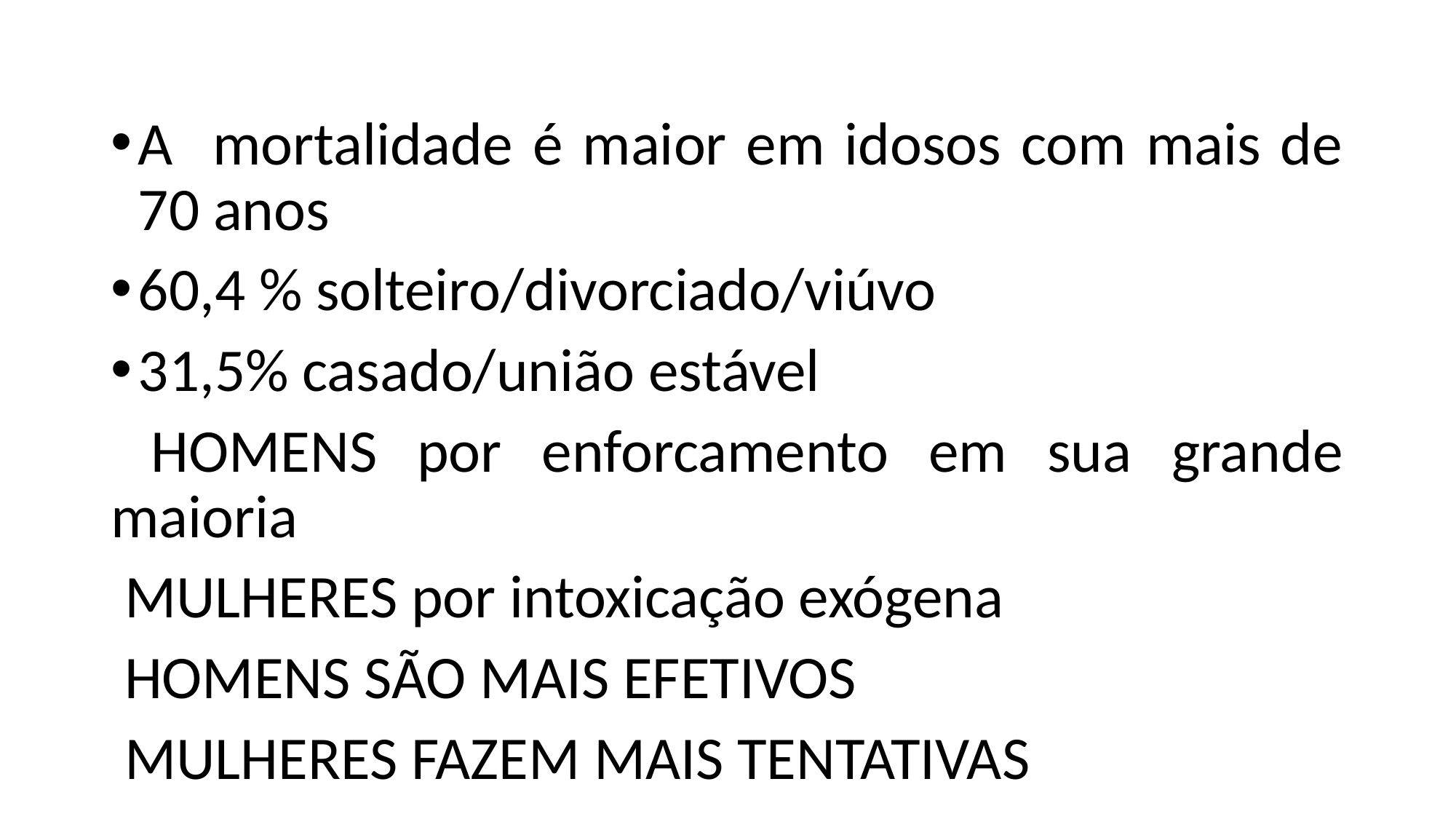

A  mortalidade é maior em idosos com mais de 70 anos
60,4 % solteiro/divorciado/viúvo
31,5% casado/união estável
 HOMENS por enforcamento em sua grande maioria
 MULHERES por intoxicação exógena
 HOMENS SÃO MAIS EFETIVOS
 MULHERES FAZEM MAIS TENTATIVAS